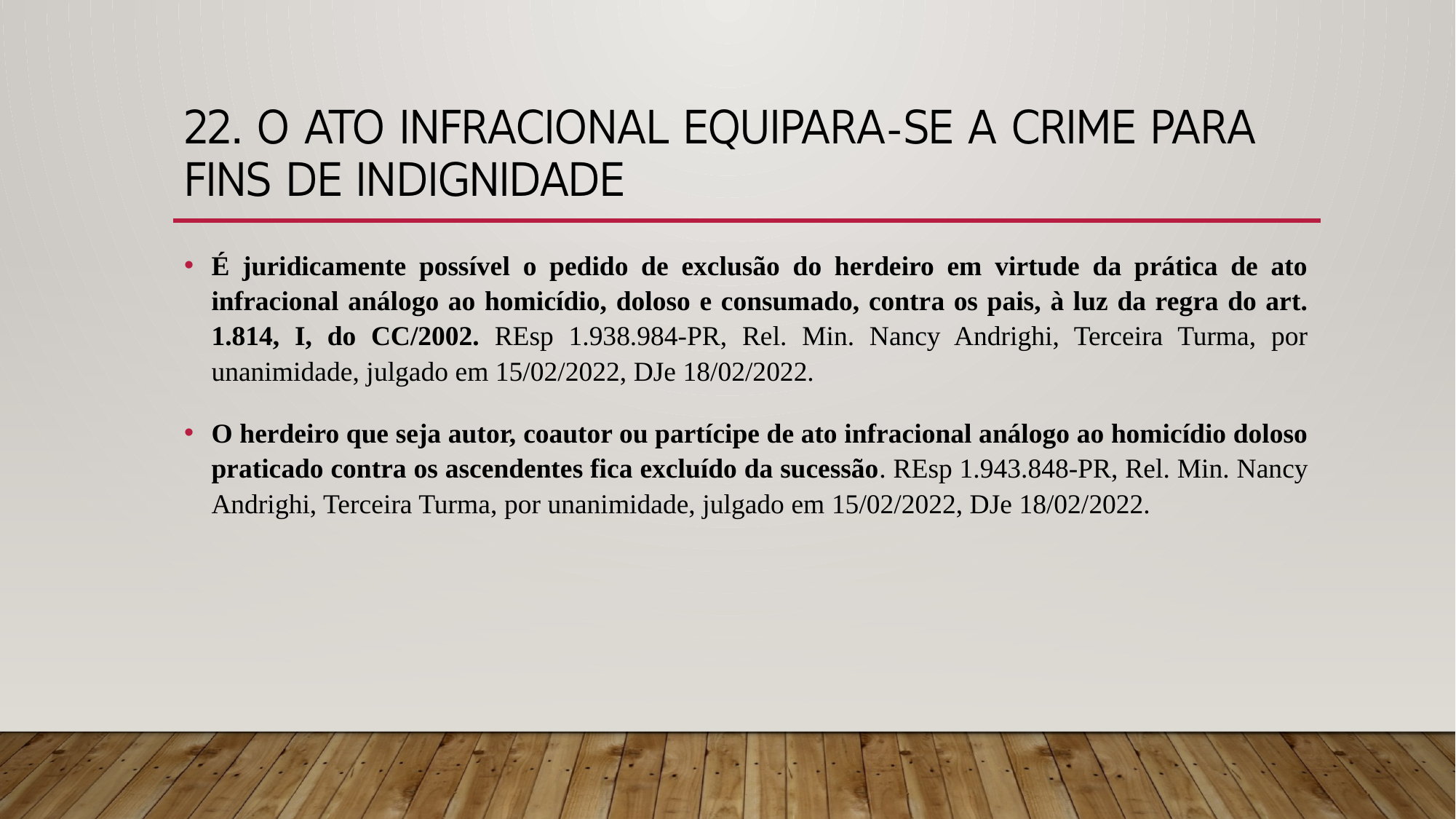

# 22. O ato infracional equipara-se a crime para fins de indignidade
É juridicamente possível o pedido de exclusão do herdeiro em virtude da prática de ato infracional análogo ao homicídio, doloso e consumado, contra os pais, à luz da regra do art. 1.814, I, do CC/2002. REsp 1.938.984-PR, Rel. Min. Nancy Andrighi, Terceira Turma, por unanimidade, julgado em 15/02/2022, DJe 18/02/2022.
O herdeiro que seja autor, coautor ou partícipe de ato infracional análogo ao homicídio doloso praticado contra os ascendentes fica excluído da sucessão. REsp 1.943.848-PR, Rel. Min. Nancy Andrighi, Terceira Turma, por unanimidade, julgado em 15/02/2022, DJe 18/02/2022.